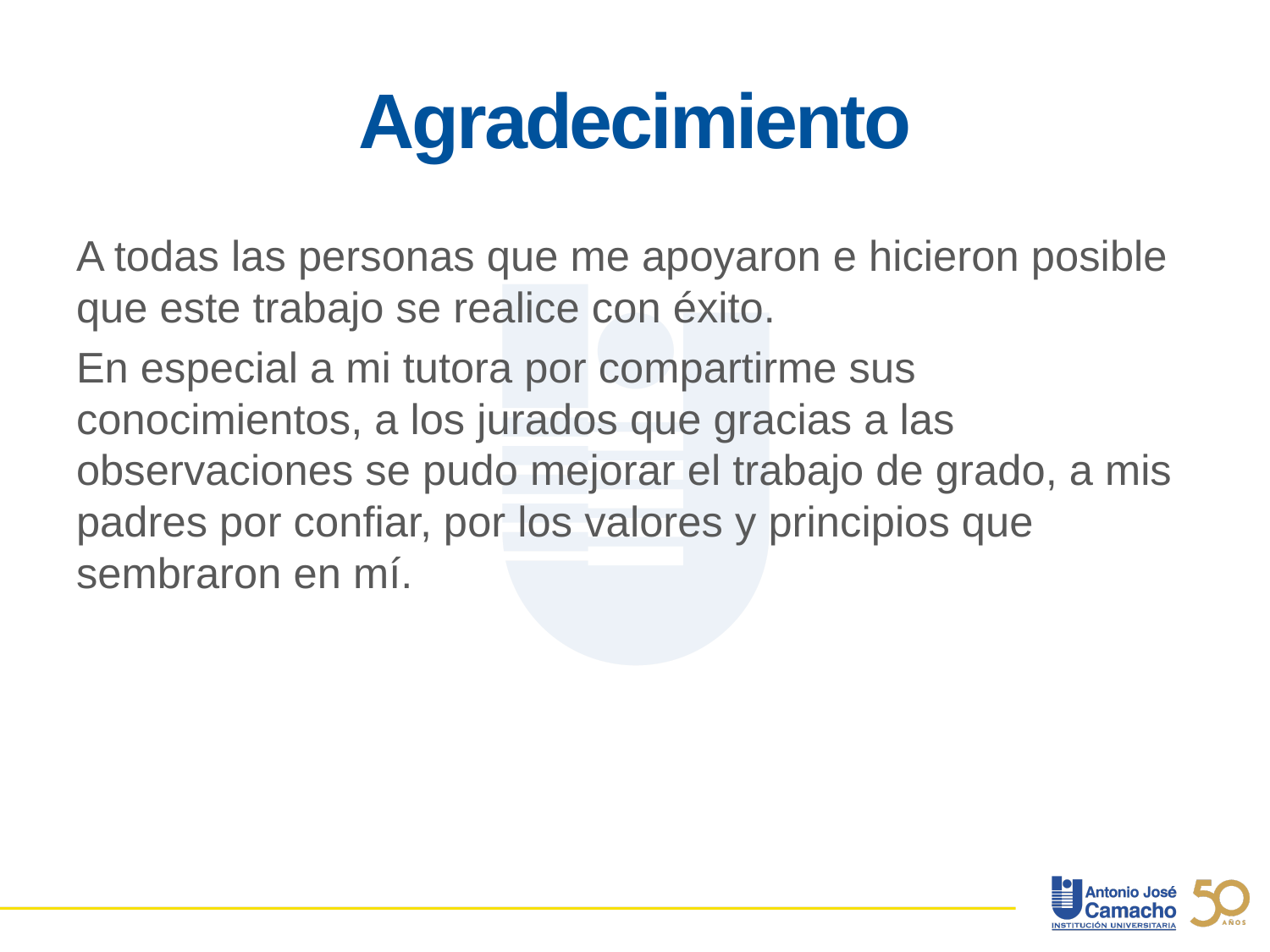

# Agradecimiento
A todas las personas que me apoyaron e hicieron posible que este trabajo se realice con éxito.
En especial a mi tutora por compartirme sus conocimientos, a los jurados que gracias a las observaciones se pudo mejorar el trabajo de grado, a mis padres por confiar, por los valores y principios que sembraron en mí.